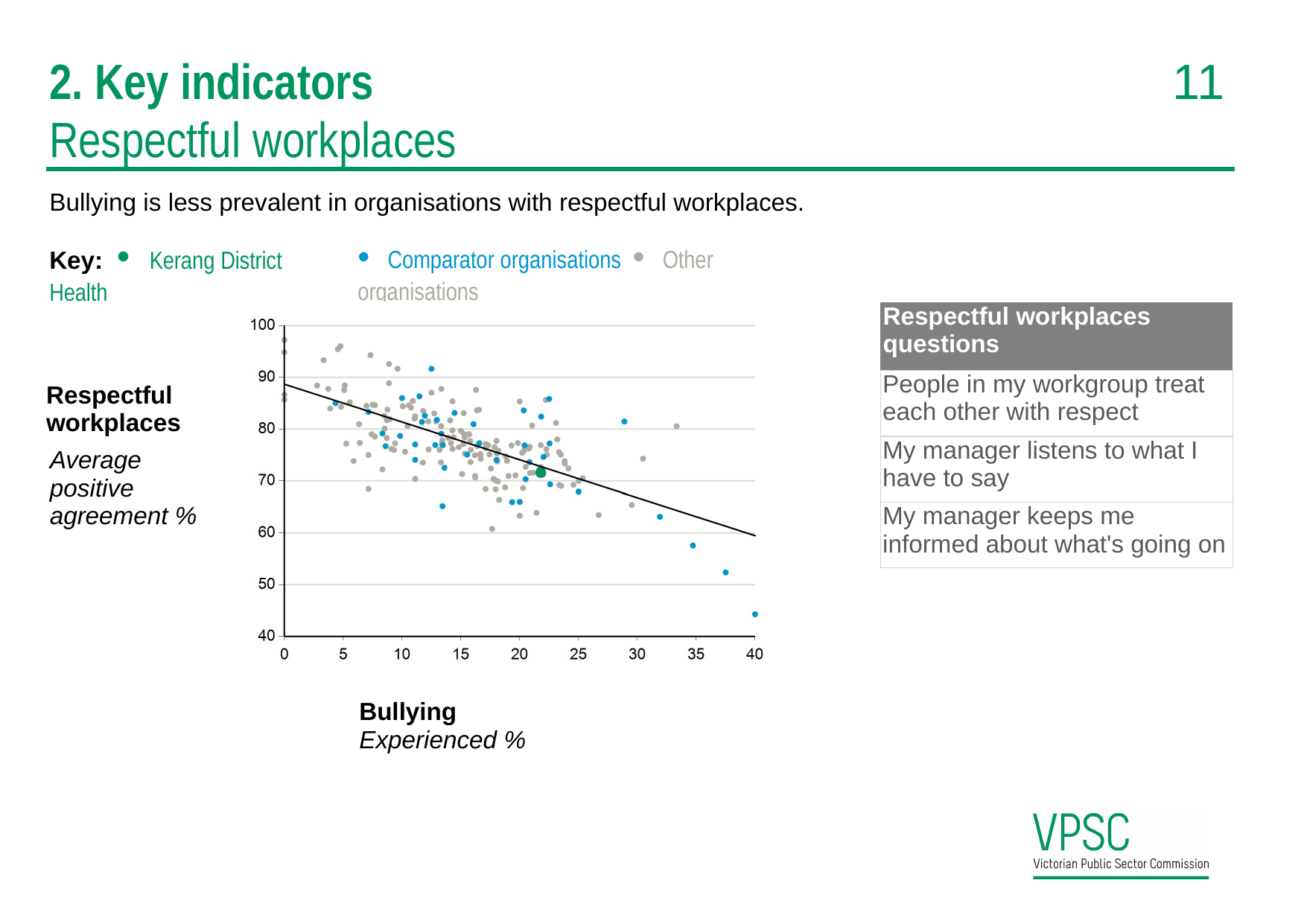

11
# 2. Key indicators
Respectful workplaces

Bullying is less prevalent in organisations with respectful workplaces.
Key:  • Kerang District Health
• Comparator organisations  • Other organisations

| Respectful workplaces questions |
| --- |
| People in my workgroup treat each other with respect |
| My manager listens to what I have to say |
| My manager keeps me informed about what's going on |
Respectful workplaces
Average positive agreement %
Bullying
Experienced %